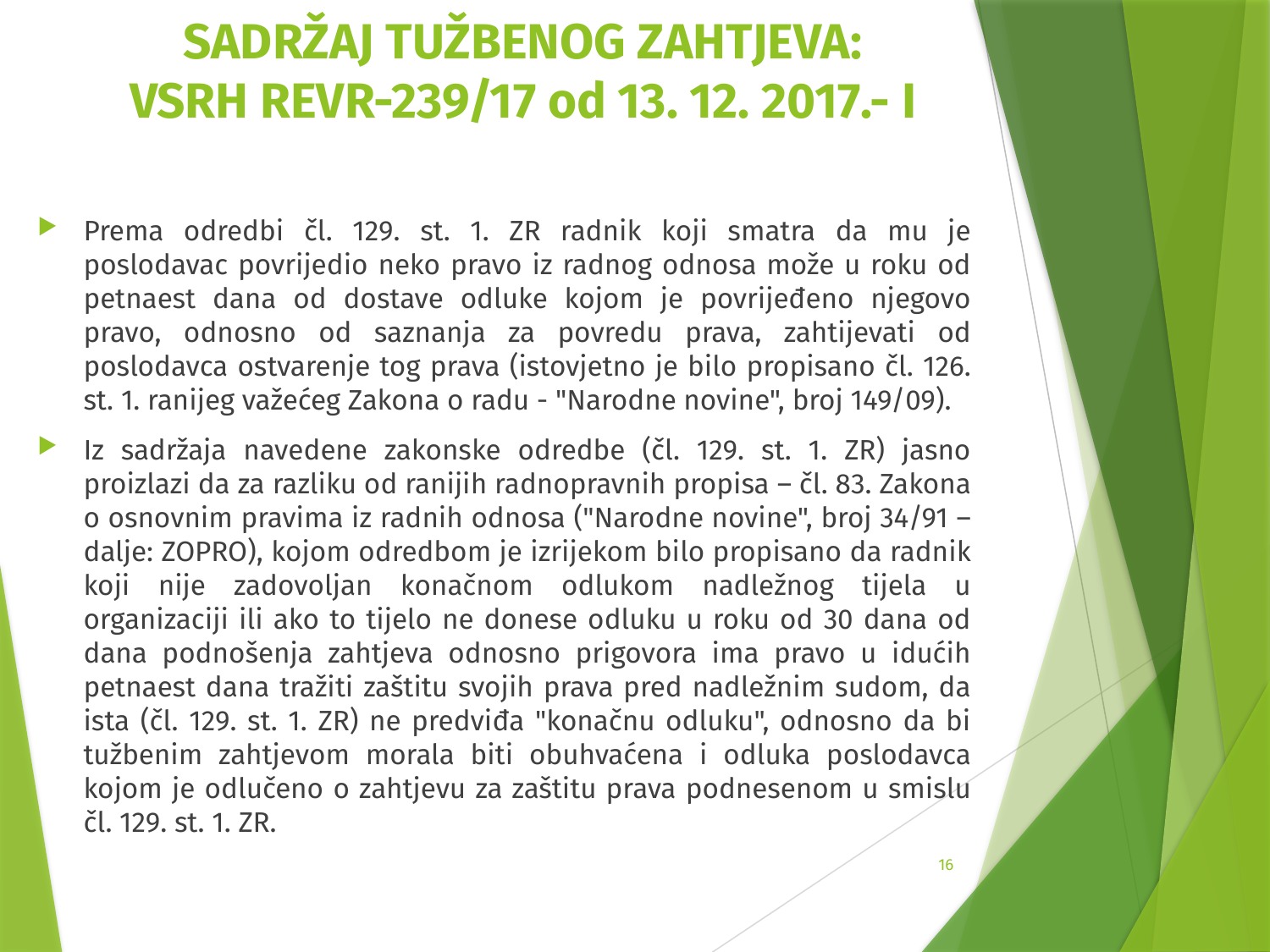

# SADRŽAJ TUŽBENOG ZAHTJEVA: VSRH REVR-239/17 od 13. 12. 2017.- I
Prema odredbi čl. 129. st. 1. ZR radnik koji smatra da mu je poslodavac povrijedio neko pravo iz radnog odnosa može u roku od petnaest dana od dostave odluke kojom je povrijeđeno njegovo pravo, odnosno od saznanja za povredu prava, zahtijevati od poslodavca ostvarenje tog prava (istovjetno je bilo propisano čl. 126. st. 1. ranijeg važećeg Zakona o radu - "Narodne novine", broj 149/09).
Iz sadržaja navedene zakonske odredbe (čl. 129. st. 1. ZR) jasno proizlazi da za razliku od ranijih radnopravnih propisa – čl. 83. Zakona o osnovnim pravima iz radnih odnosa ("Narodne novine", broj 34/91 – dalje: ZOPRO), kojom odredbom je izrijekom bilo propisano da radnik koji nije zadovoljan konačnom odlukom nadležnog tijela u organizaciji ili ako to tijelo ne donese odluku u roku od 30 dana od dana podnošenja zahtjeva odnosno prigovora ima pravo u idućih petnaest dana tražiti zaštitu svojih prava pred nadležnim sudom, da ista (čl. 129. st. 1. ZR) ne predviđa "konačnu odluku", odnosno da bi tužbenim zahtjevom morala biti obuhvaćena i odluka poslodavca kojom je odlučeno o zahtjevu za zaštitu prava podnesenom u smislu čl. 129. st. 1. ZR.
16